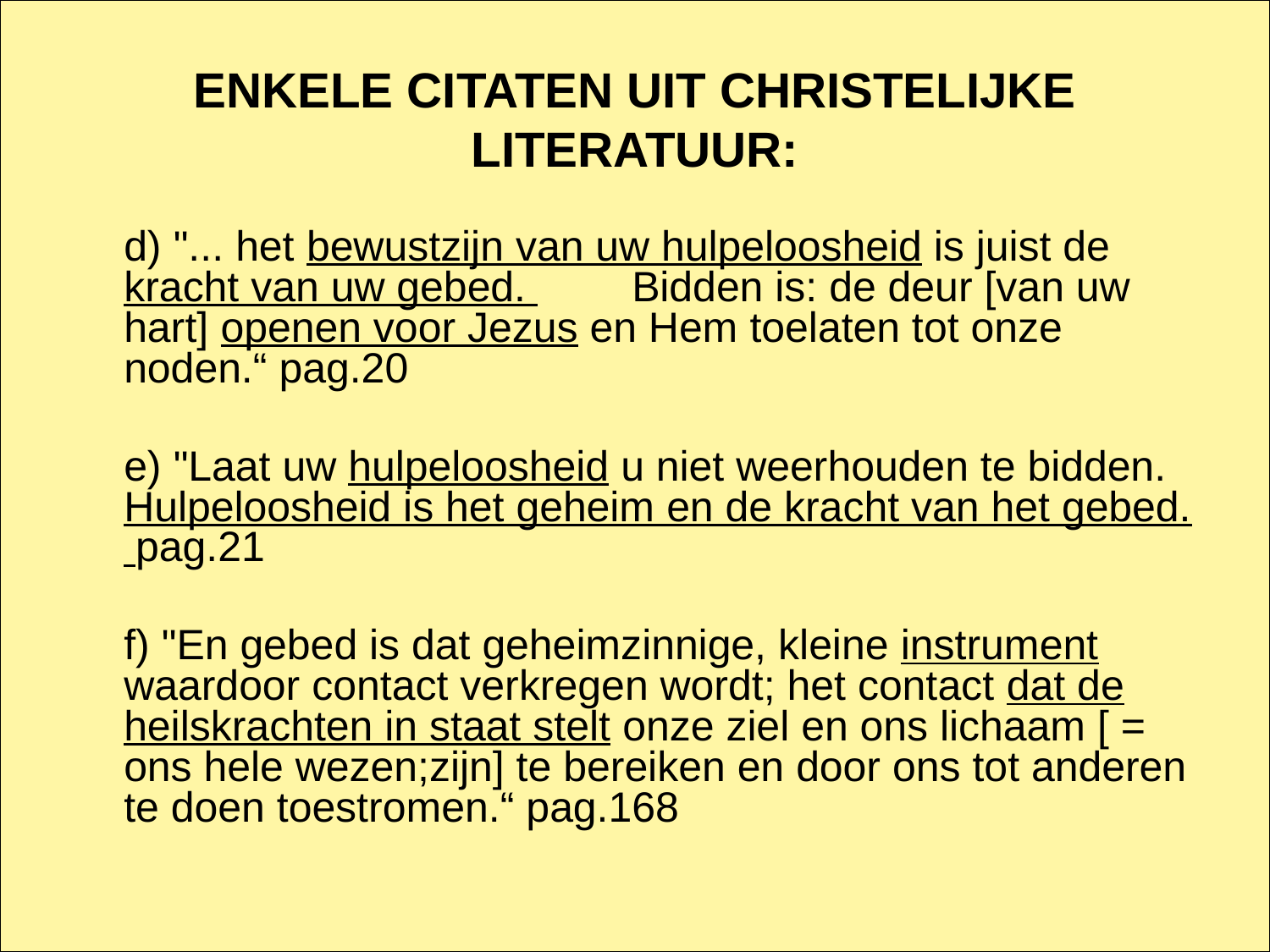

# ENKELE CITATEN UIT CHRISTELIJKE LITERATUUR:
	d) "... het bewustzijn van uw hulpeloosheid is juist de kracht van uw gebed. 	Bidden is: de deur [van uw hart] openen voor Jezus en Hem toelaten tot onze noden.“ pag.20

	e) "Laat uw hulpeloosheid u niet weerhouden te bidden. Hulpeloosheid is het geheim en de kracht van het gebed.  pag.21

	f) "En gebed is dat geheimzinnige, kleine instrument waardoor contact verkregen wordt; het contact dat de heilskrachten in staat stelt onze ziel en ons lichaam [ = ons hele wezen;zijn] te bereiken en door ons tot anderen te doen toestromen.“ pag.168